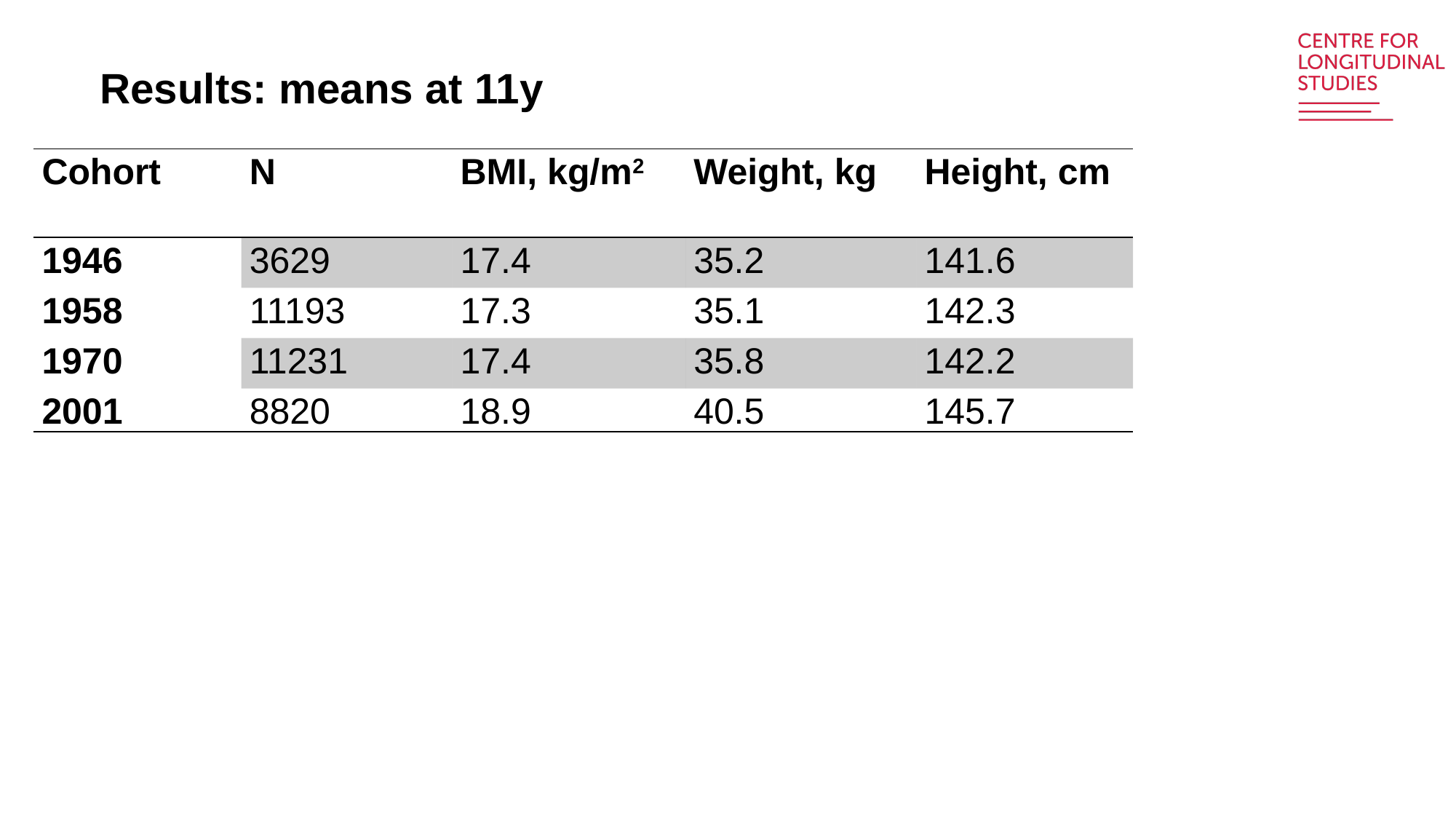

# Results: means at 11y
| Cohort | N | BMI, kg/m2 | Weight, kg | Height, cm |
| --- | --- | --- | --- | --- |
| 1946 | 3629 | 17.4 | 35.2 | 141.6 |
| 1958 | 11193 | 17.3 | 35.1 | 142.3 |
| 1970 | 11231 | 17.4 | 35.8 | 142.2 |
| 2001 | 8820 | 18.9 | 40.5 | 145.7 |